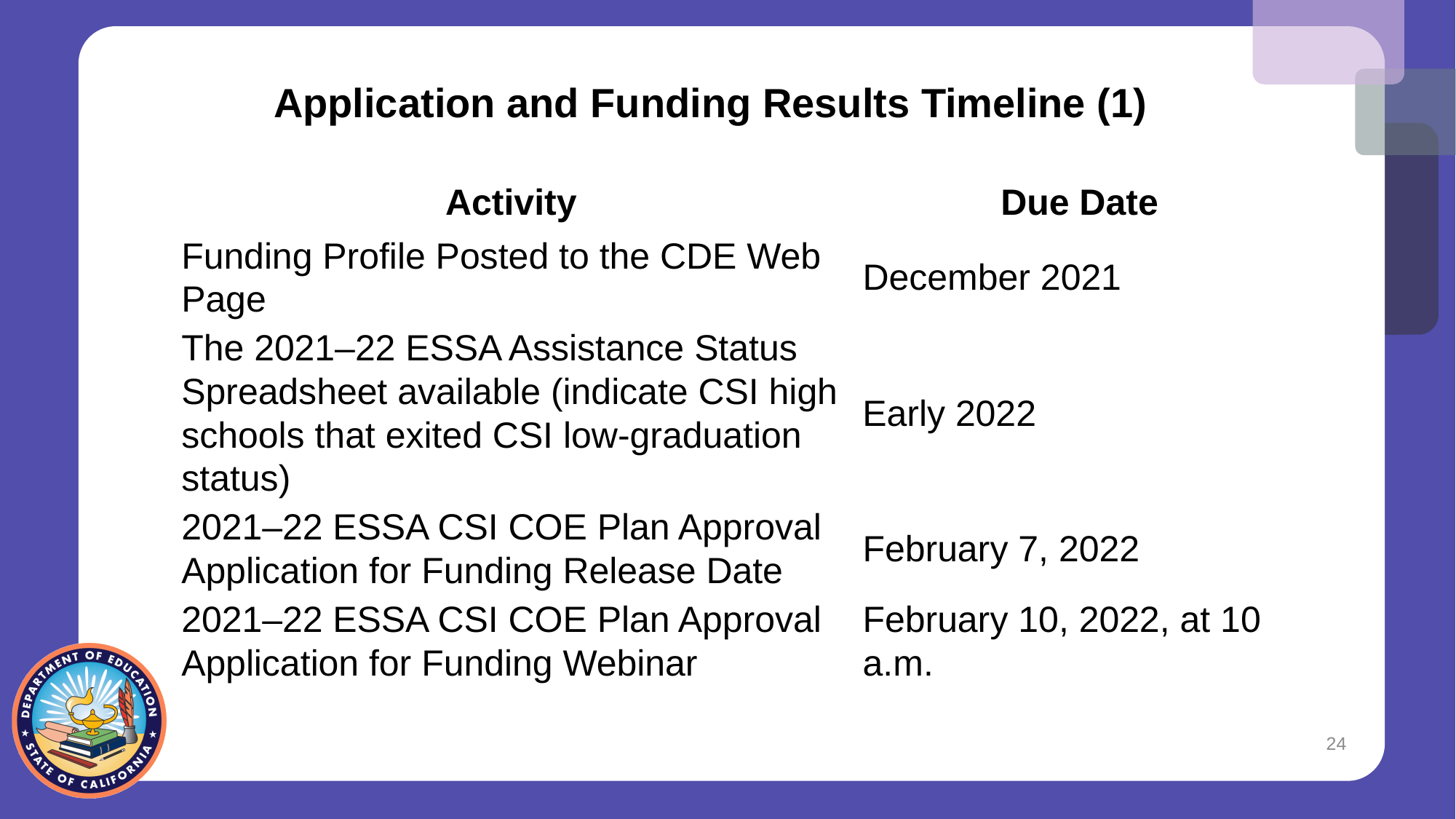

# Application and Funding Results Timeline (1)
| Activity | Due Date |
| --- | --- |
| Funding Profile Posted to the CDE Web Page | December 2021 |
| The 2021–22 ESSA Assistance Status Spreadsheet available (indicate CSI high schools that exited CSI low-graduation status) | Early 2022 |
| 2021–22 ESSA CSI COE Plan Approval Application for Funding Release Date | February 7, 2022 |
| 2021–22 ESSA CSI COE Plan Approval Application for Funding Webinar | February 10, 2022, at 10 a.m. |
24